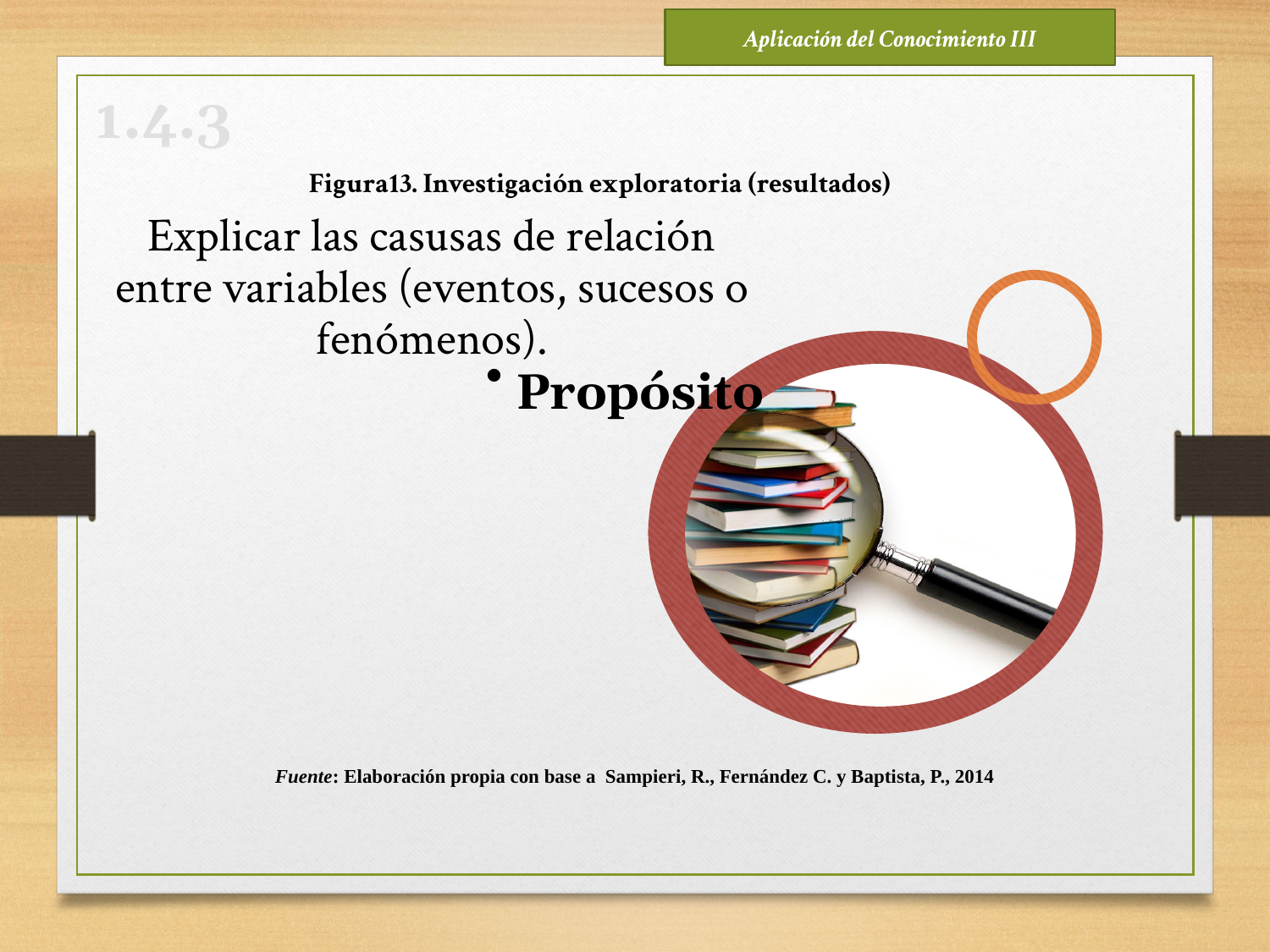

Aplicación del Conocimiento III
1.4.3
Figura13. Investigación exploratoria (resultados)
Explicar las casusas de relación entre variables (eventos, sucesos o fenómenos).

 Propósito
Fuente: Elaboración propia con base a  Sampieri, R., Fernández C. y Baptista, P., 2014